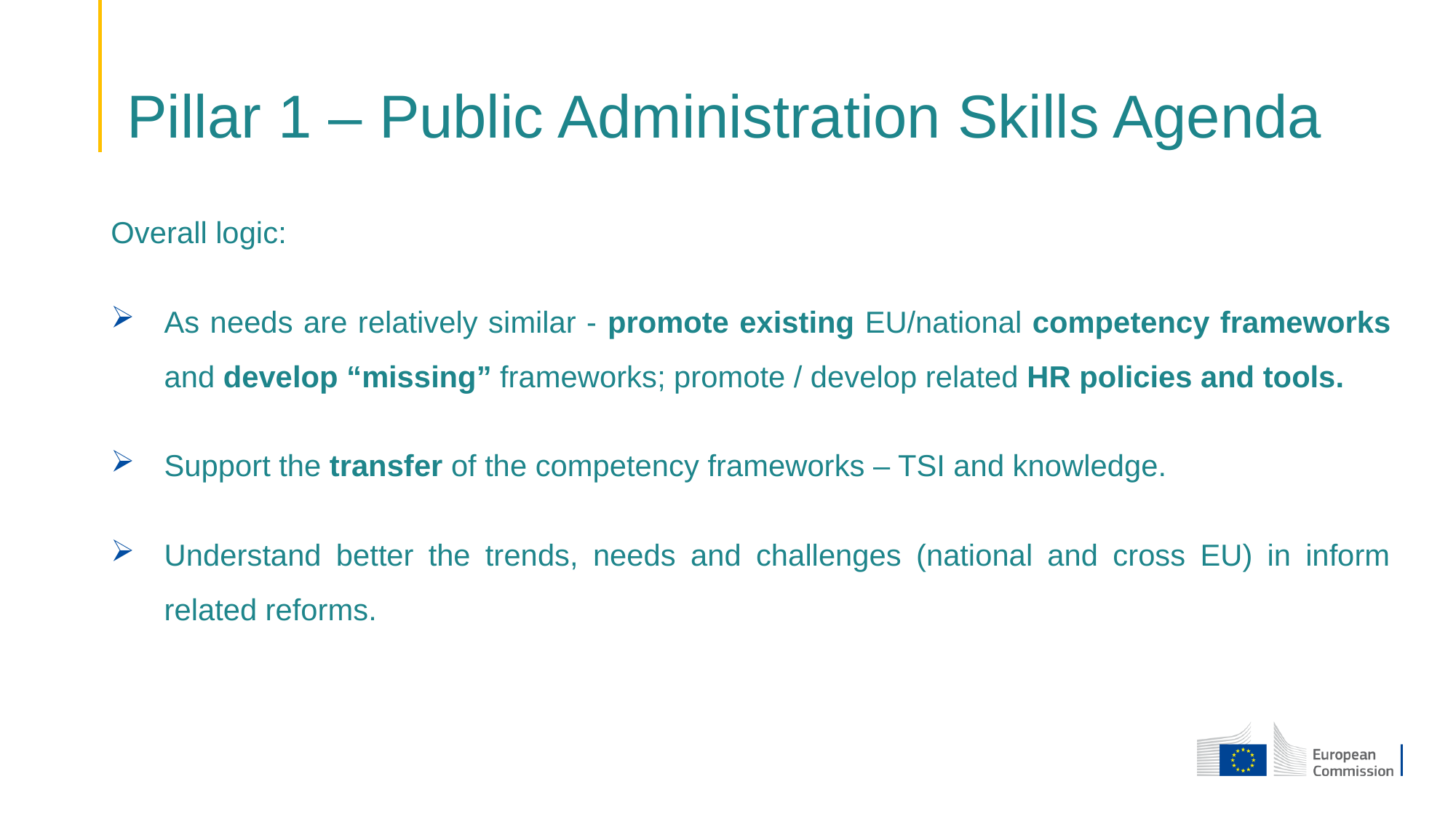

# Pillar 1 – Public Administration Skills Agenda
Overall logic:
As needs are relatively similar - promote existing EU/national competency frameworks and develop “missing” frameworks; promote / develop related HR policies and tools.
Support the transfer of the competency frameworks – TSI and knowledge.
Understand better the trends, needs and challenges (national and cross EU) in inform related reforms.